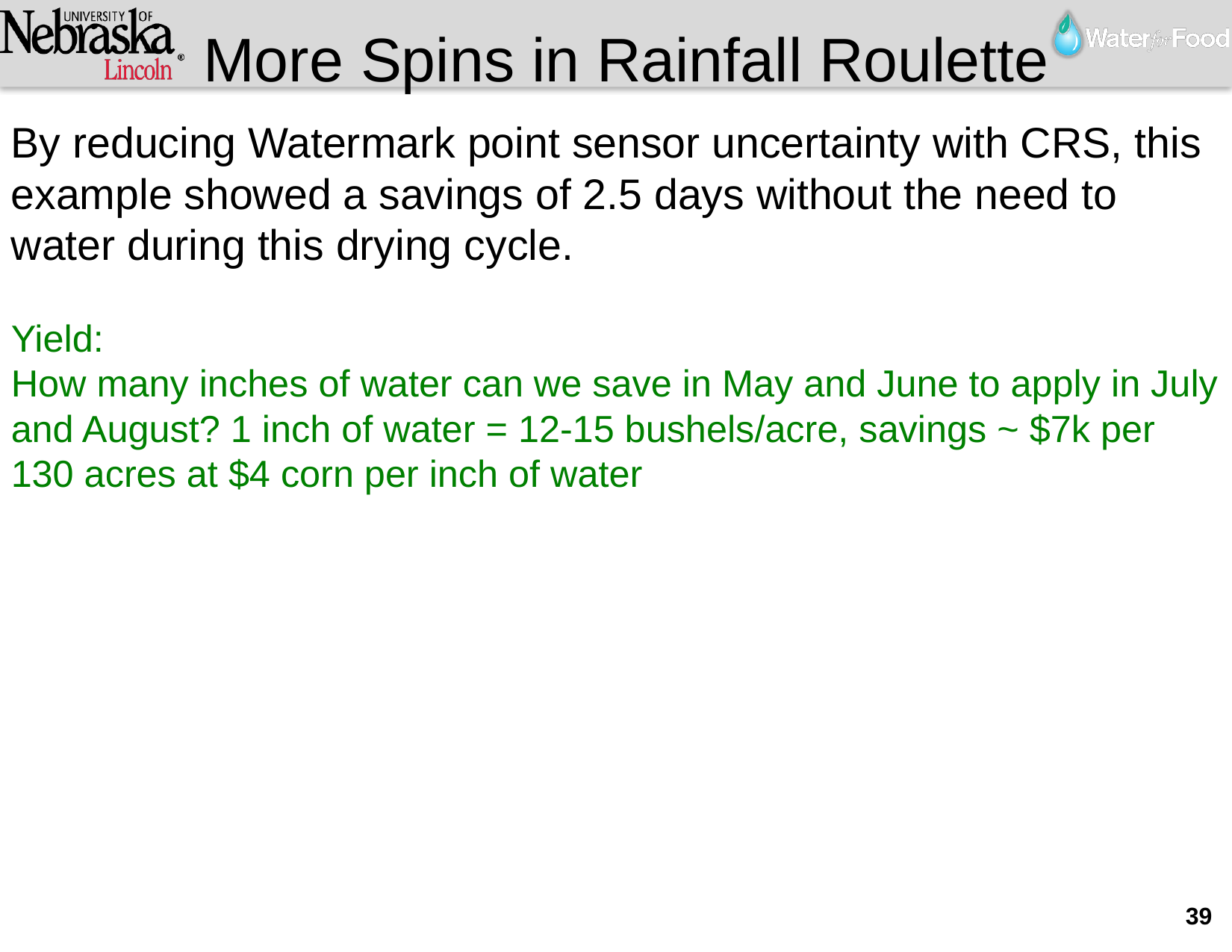

More Spins in Rainfall Roulette
By reducing Watermark point sensor uncertainty with CRS, this example showed a savings of 2.5 days without the need to water during this drying cycle.

Yield:
How many inches of water can we save in May and June to apply in July and August? 1 inch of water = 12-15 bushels/acre, savings ~ $7k per 130 acres at $4 corn per inch of water
39